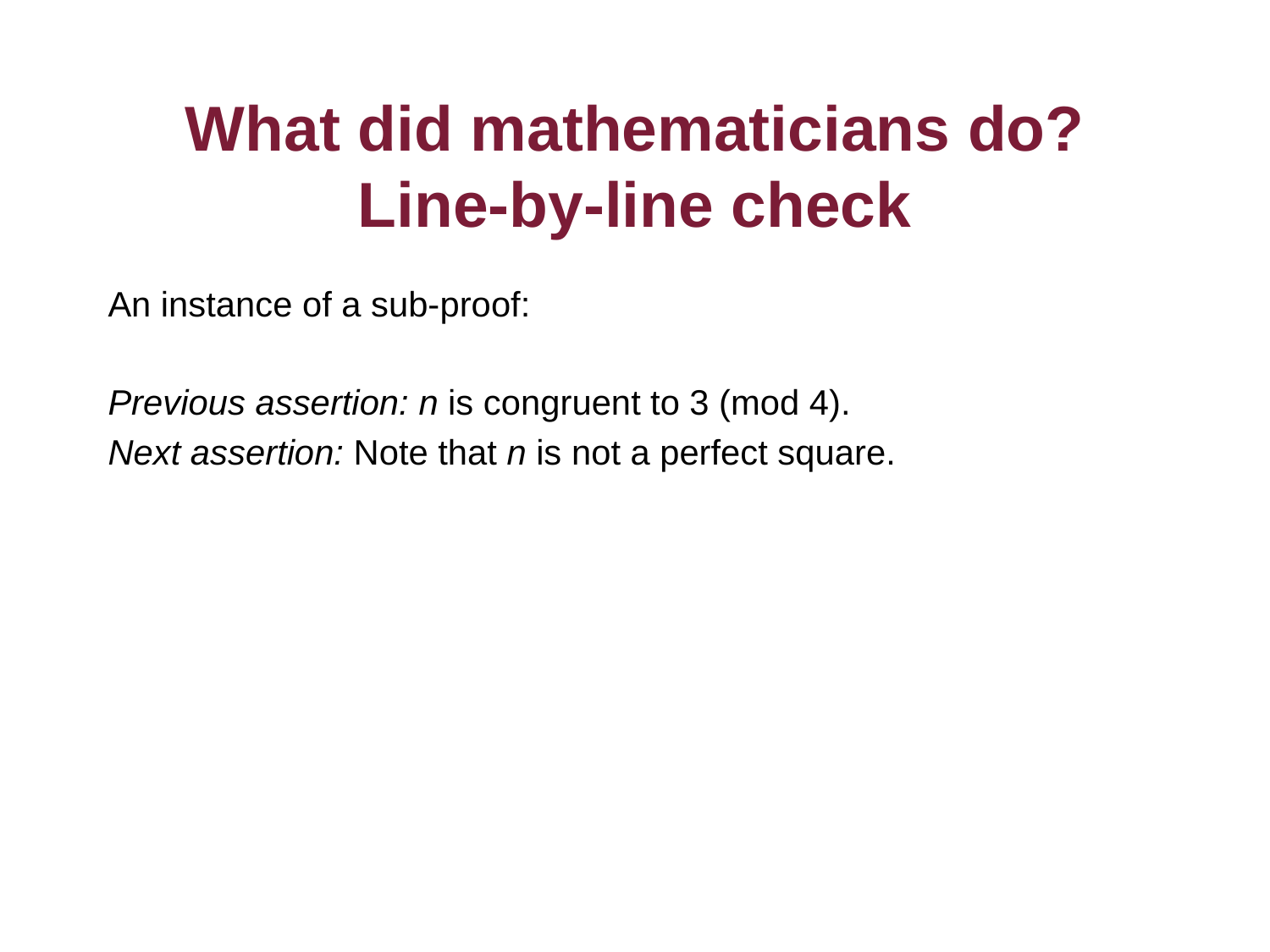

# What did mathematicians do? Line-by-line check
An instance of a sub-proof:

Previous assertion: n is congruent to 3 (mod 4).
Next assertion: Note that n is not a perfect square.